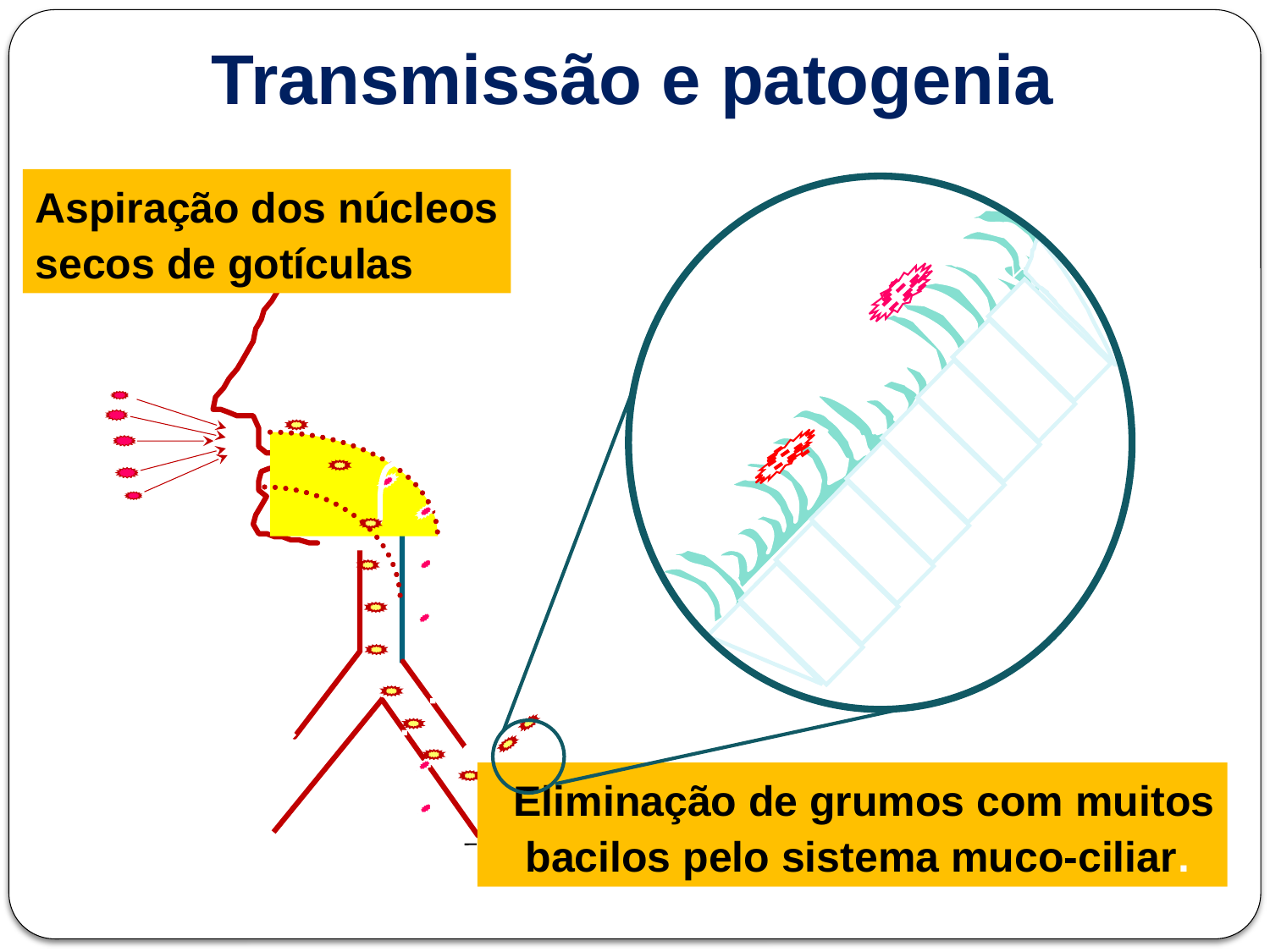

Transmissão e patogenia
Aspiração dos núcleos
secos de gotículas

  Eliminação de grumos com muitos
   bacilos pelo sistema muco-ciliar.